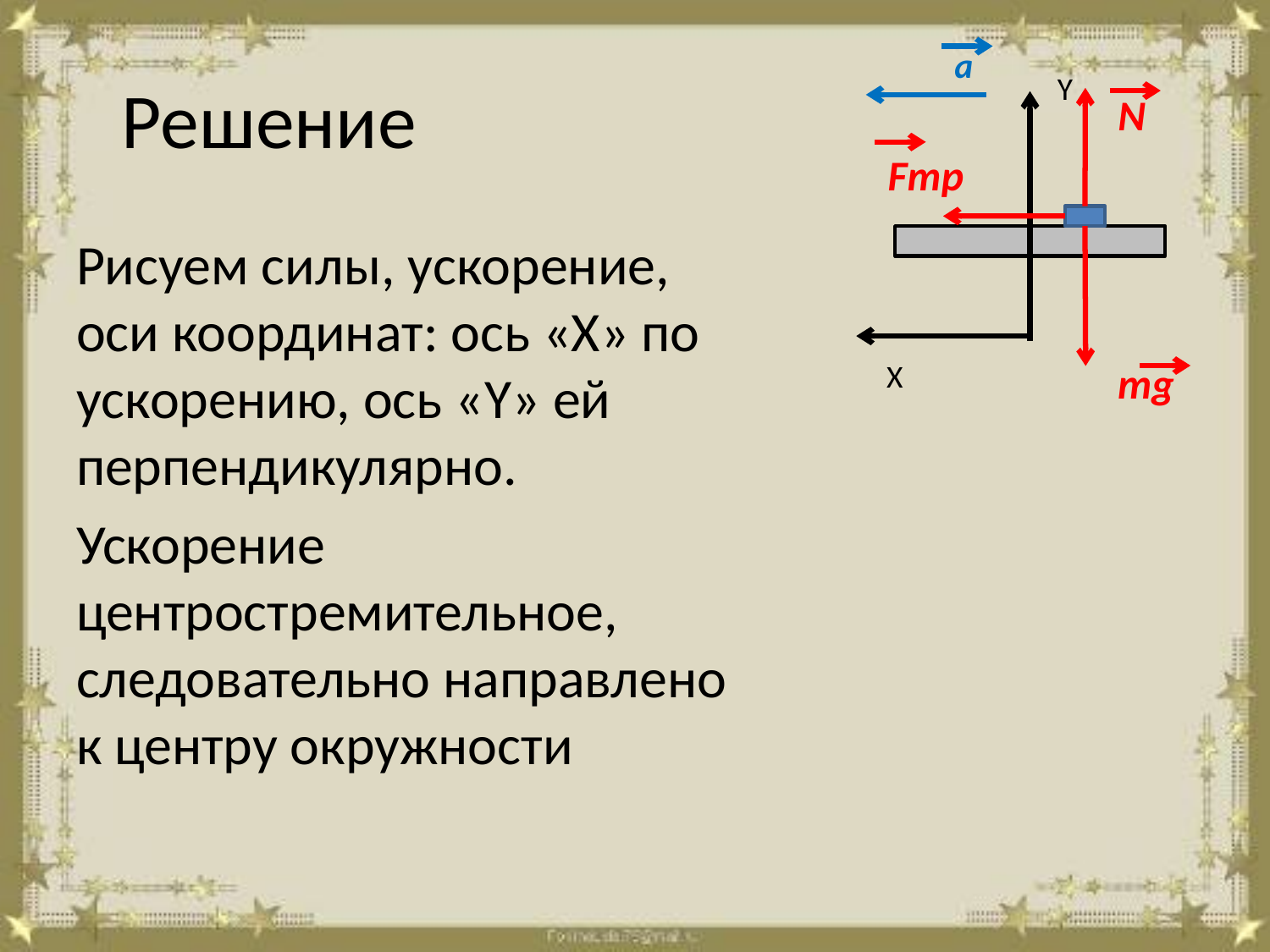

a
Y
N
Fтр

# Решение
Рисуем силы, ускорение, оси координат: ось «Х» по ускорению, ось «Y» ей перпендикулярно.
Ускорение центростремительное, следовательно направлено к центру окружности
X
mg